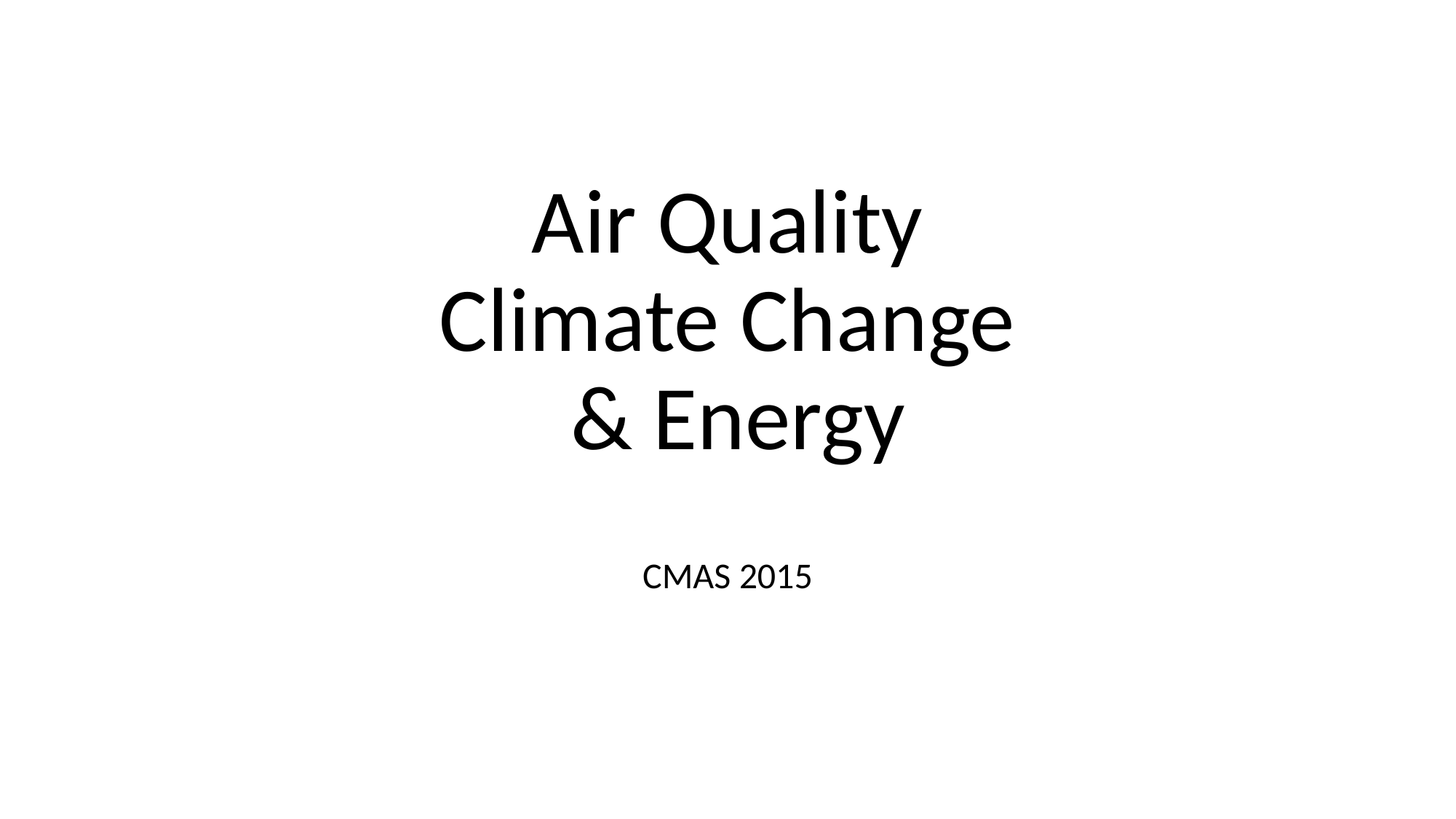

# Air Quality Climate Change & Energy
CMAS 2015